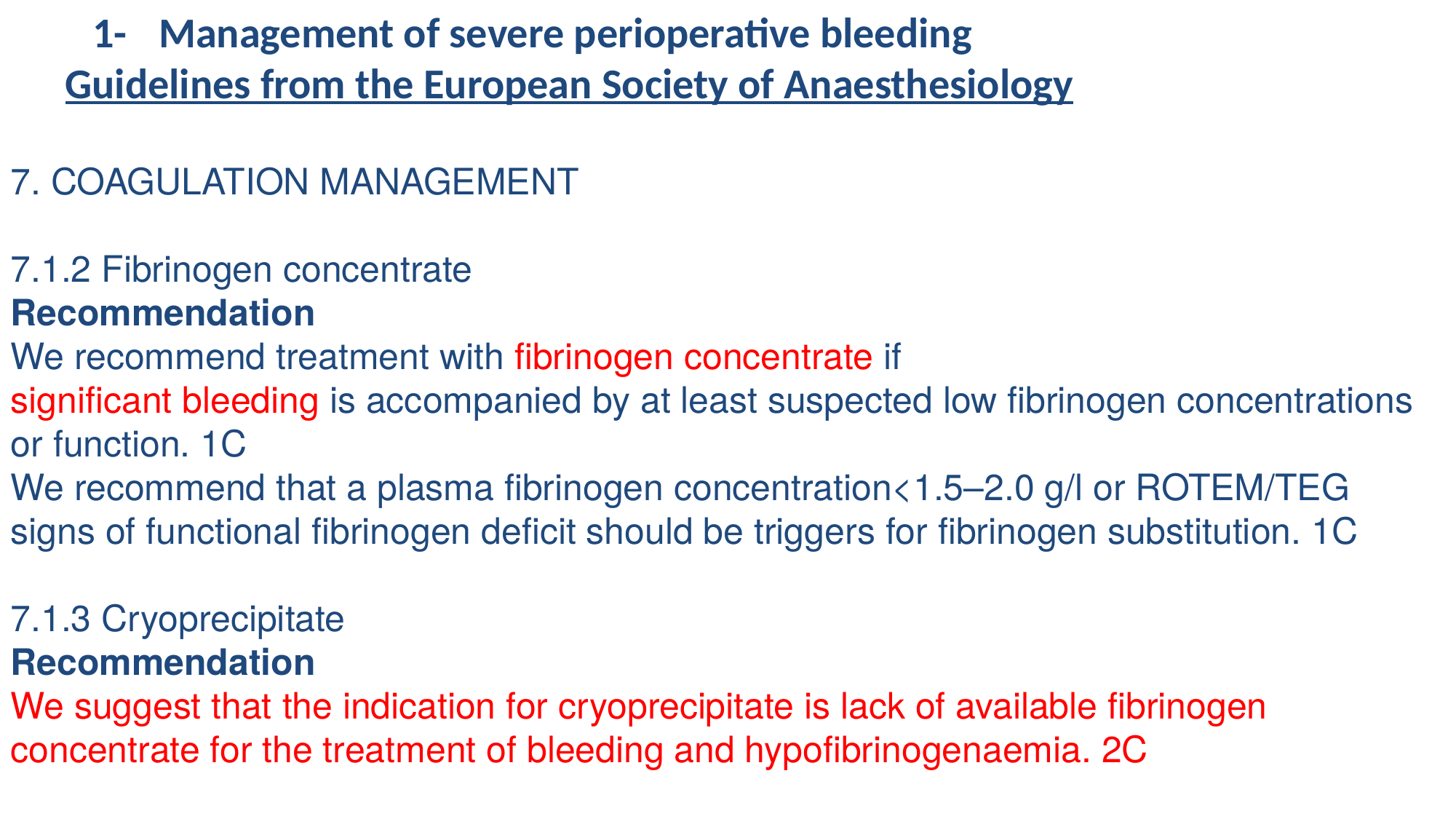

1-      Management of severe perioperative bleeding
Guidelines from the European Society of Anaesthesiology

7. COAGULATION MANAGEMENT

7.1.2 Fibrinogen concentrate
Recommendation
We recommend treatment with ﬁbrinogen concentrate if
signiﬁcant bleeding is accompanied by at least suspected low ﬁbrinogen concentrations or function. 1C
We recommend that a plasma ﬁbrinogen concentration<1.5–2.0 g/l or ROTEM/TEG signs of functional ﬁbrinogen deﬁcit should be triggers for ﬁbrinogen substitution. 1C

7.1.3 Cryoprecipitate
Recommendation
We suggest that the indication for cryoprecipitate is lack of available ﬁbrinogen concentrate for the treatment of bleeding and hypoﬁbrinogenaemia. 2C